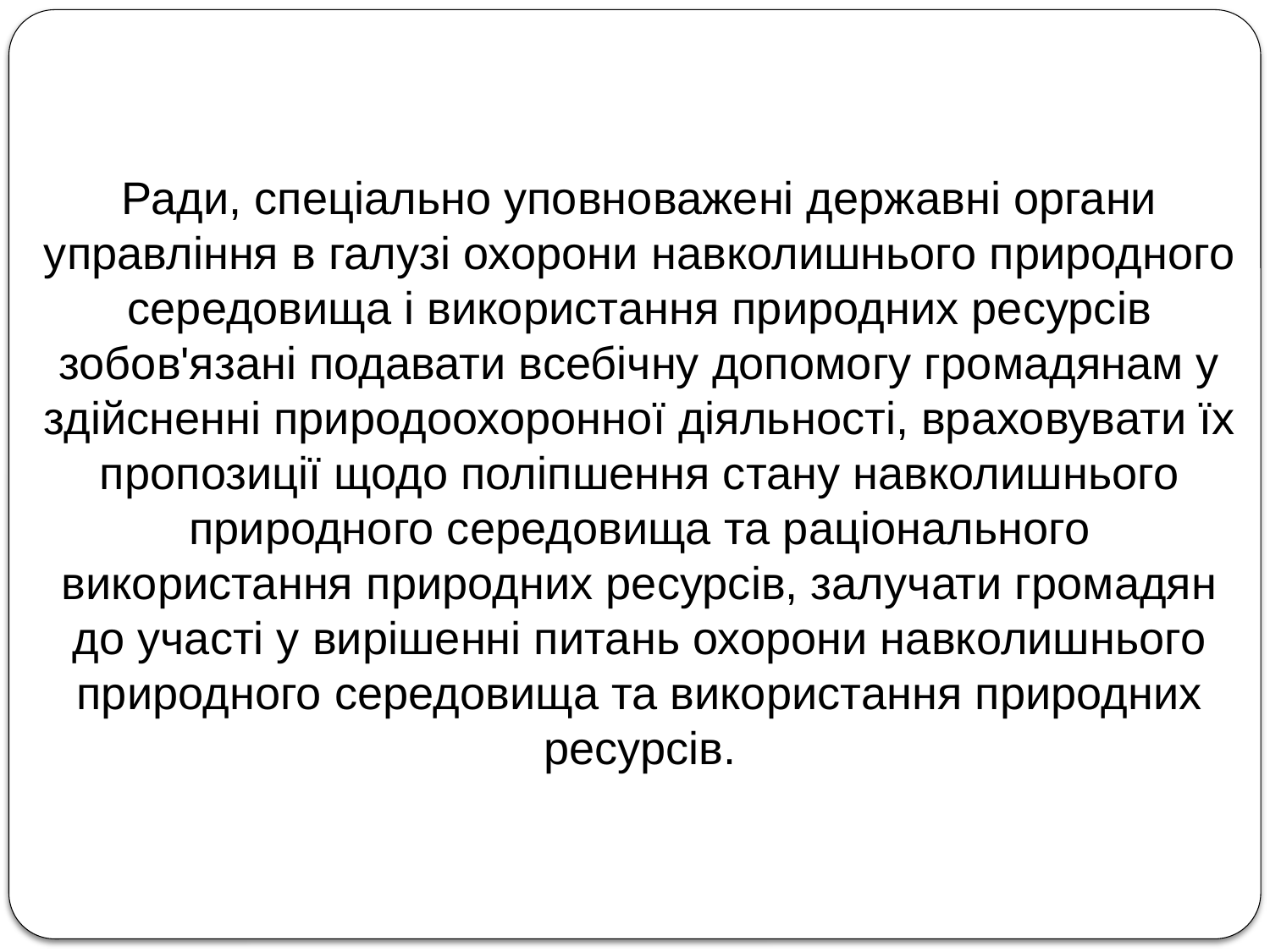

Ради, спеціально уповноважені державні органи управління в галузі охорони навколишнього природного середовища і використання природних ресурсів зобов'язані подавати всебічну допомогу громадянам у здійсненні природоохоронної діяльності, враховувати їх пропозиції щодо поліпшення стану навколишнього природного середовища та раціонального використання природних ресурсів, залучати громадян до участі у вирішенні питань охорони навколишнього природного середовища та використання природних ресурсів.